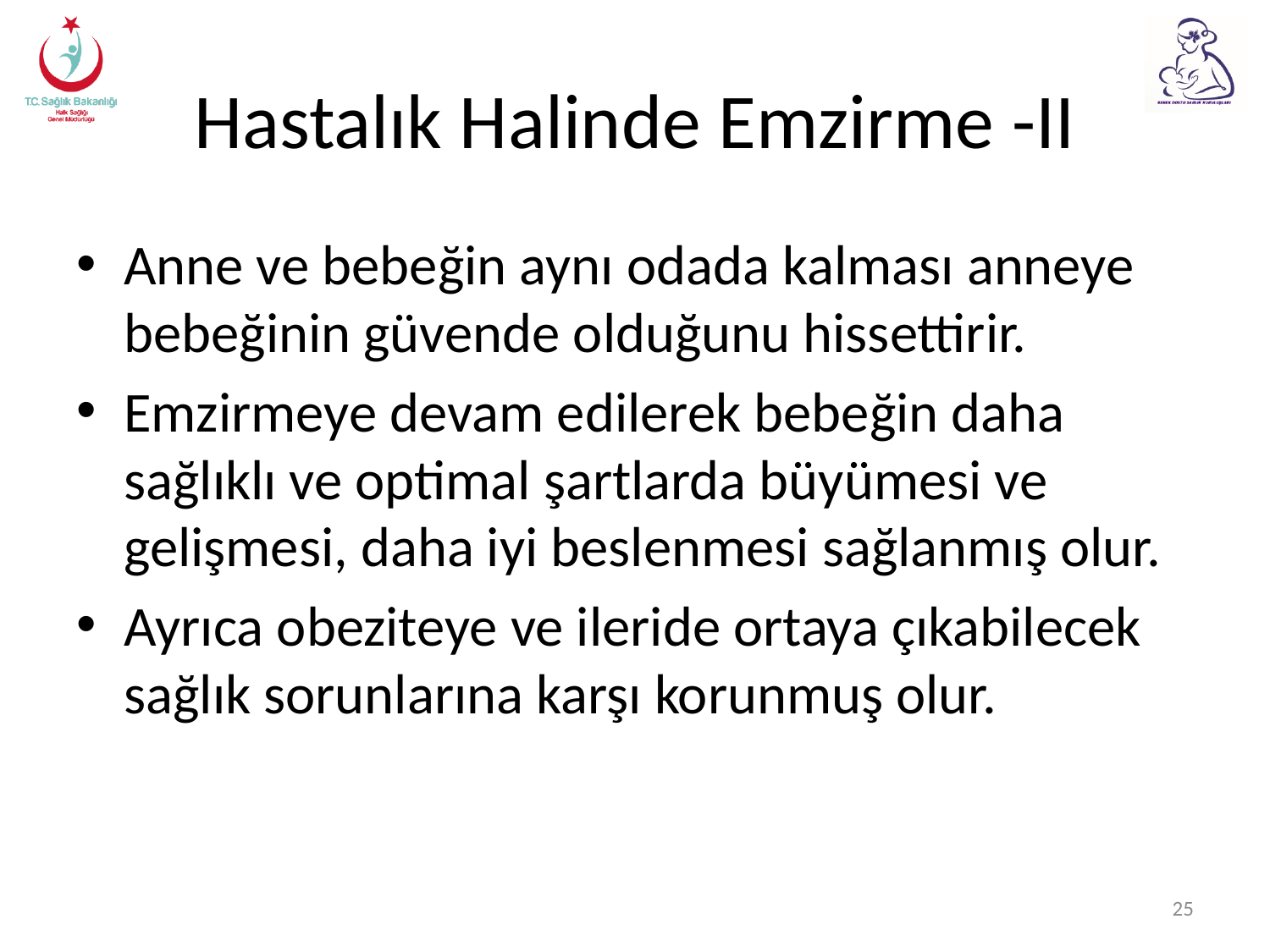

# Hastalık Halinde Emzirme -II
Anne ve bebeğin aynı odada kalması anneye bebeğinin güvende olduğunu hissettirir.
Emzirmeye devam edilerek bebeğin daha sağlıklı ve optimal şartlarda büyümesi ve gelişmesi, daha iyi beslenmesi sağlanmış olur.
Ayrıca obeziteye ve ileride ortaya çıkabilecek sağlık sorunlarına karşı korunmuş olur.
25